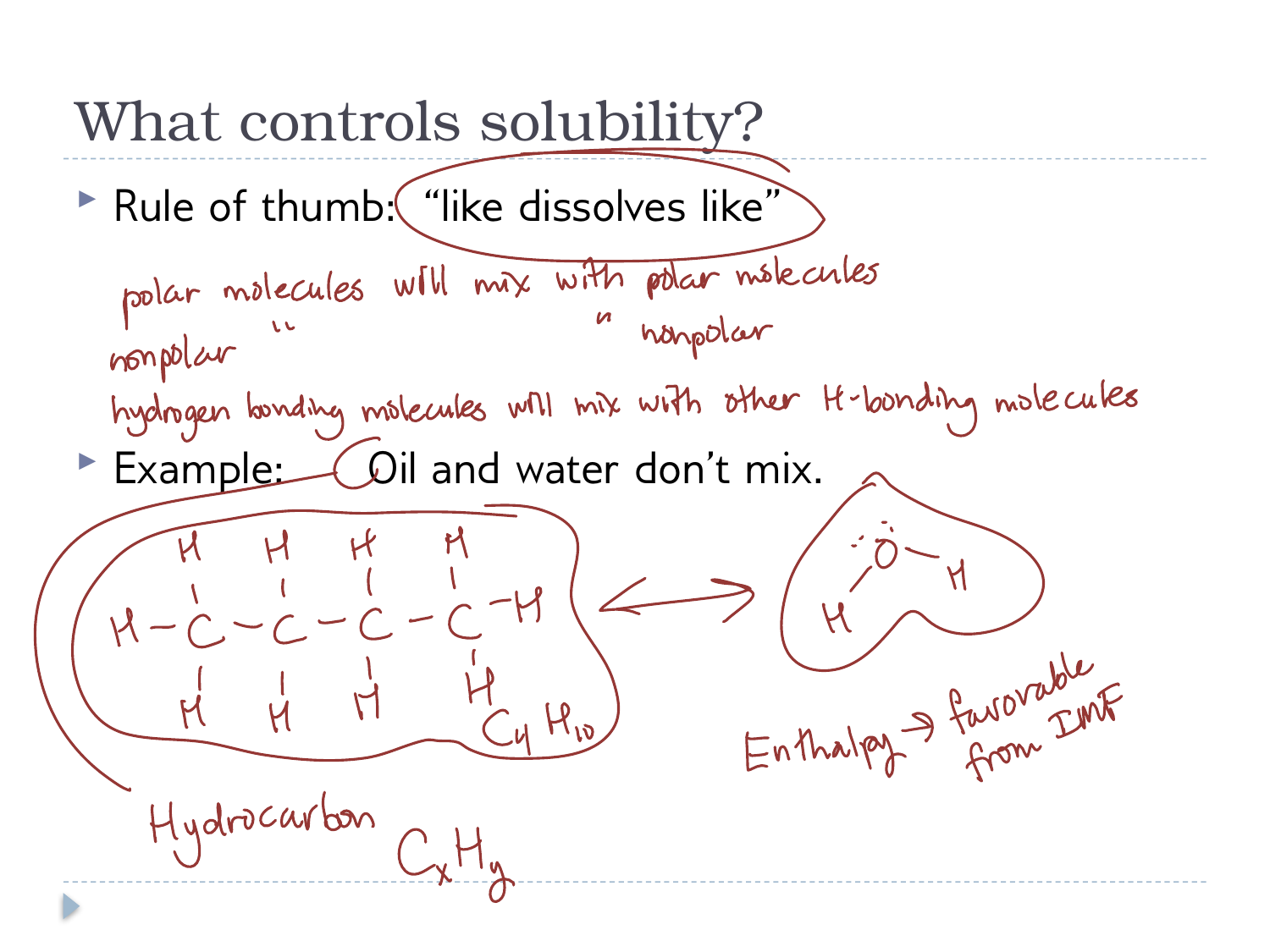

# What controls solubility?
Rule of thumb:  “like dissolves like”

Example:	Oil and water don’t mix.